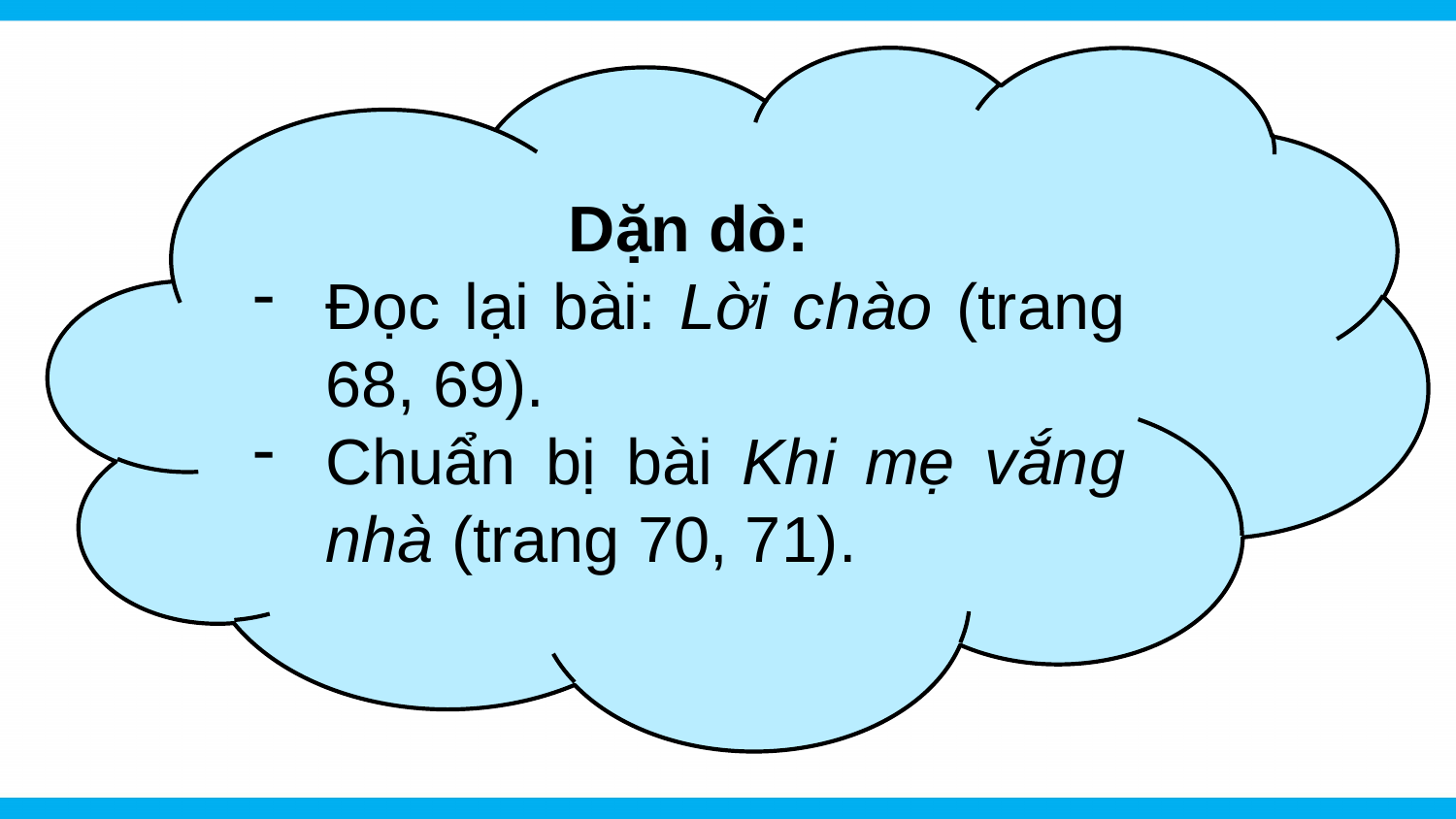

Dặn dò:
Đọc lại bài: Lời chào (trang 68, 69).
Chuẩn bị bài Khi mẹ vắng nhà (trang 70, 71).